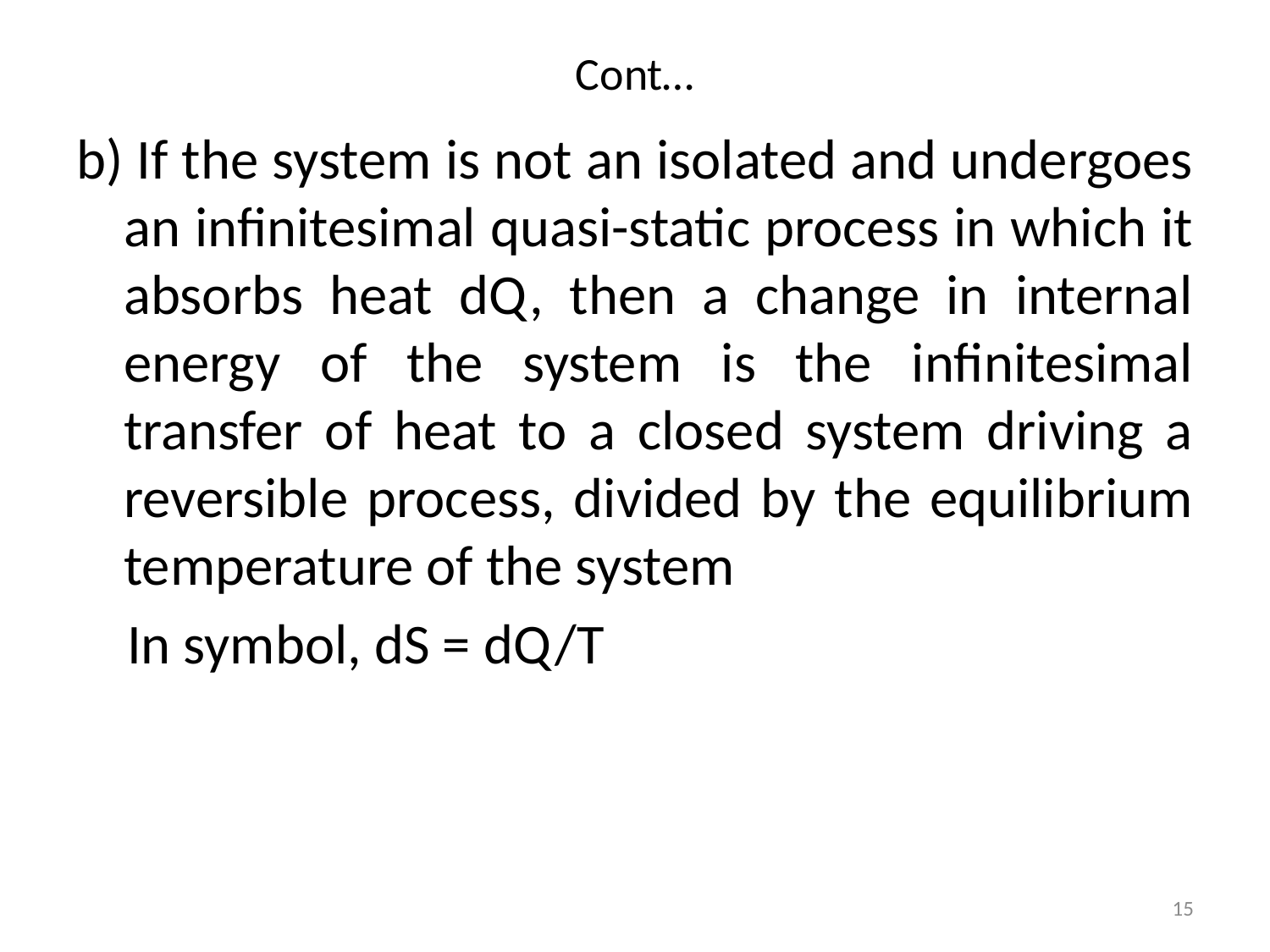

# Cont…
b) If the system is not an isolated and undergoes an infinitesimal quasi-static process in which it absorbs heat dQ, then a change in internal energy of the system is the infinitesimal transfer of heat to a closed system driving a reversible process, divided by the equilibrium temperature of the system
    In symbol, dS = dQ/T

15